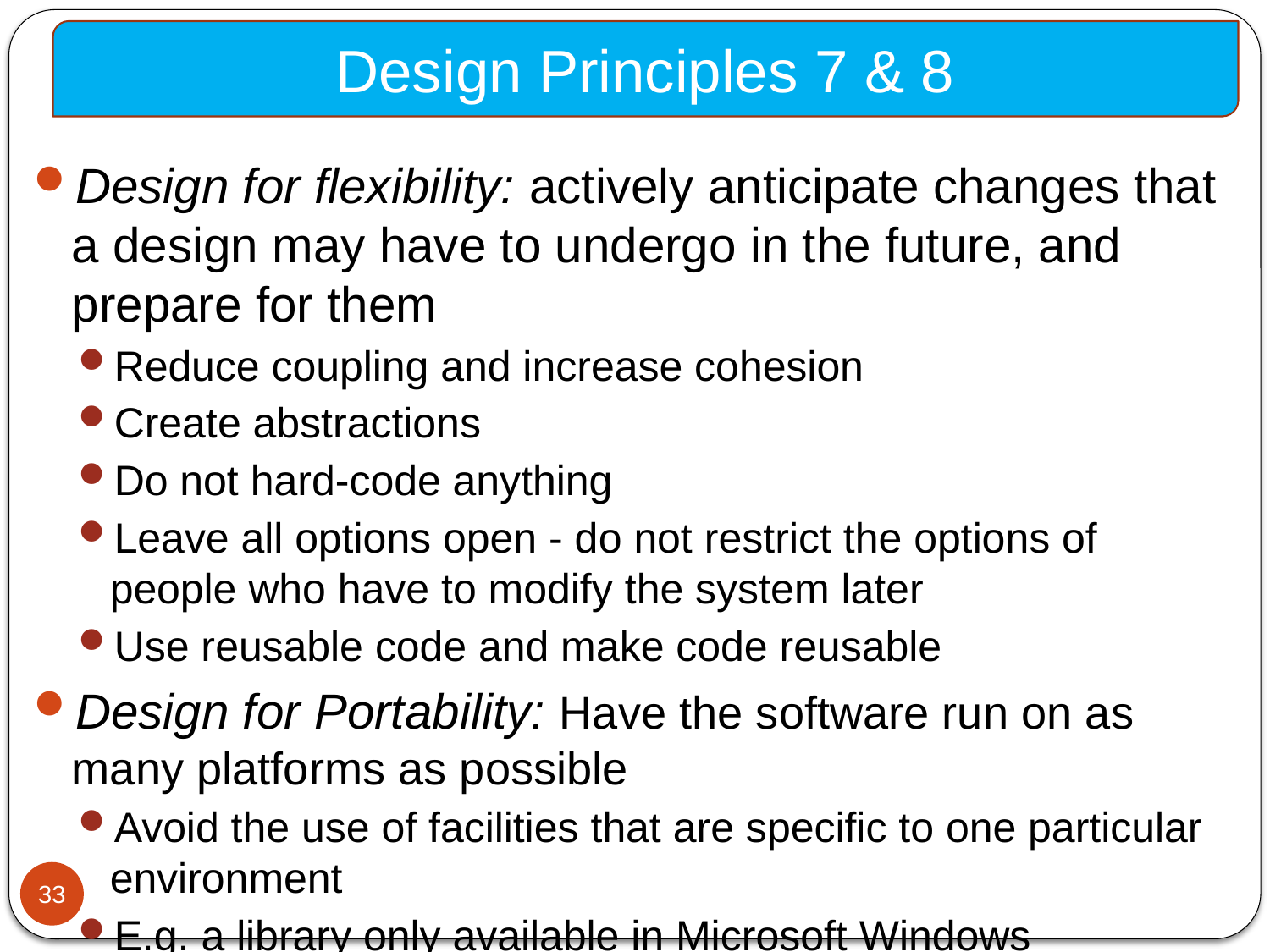

Design Principles 7 & 8
Design for flexibility: actively anticipate changes that a design may have to undergo in the future, and prepare for them
Reduce coupling and increase cohesion
Create abstractions
Do not hard-code anything
Leave all options open - do not restrict the options of people who have to modify the system later
Use reusable code and make code reusable
Design for Portability: Have the software run on as many platforms as possible
Avoid the use of facilities that are specific to one particular environment
E.g. a library only available in Microsoft Windows
33